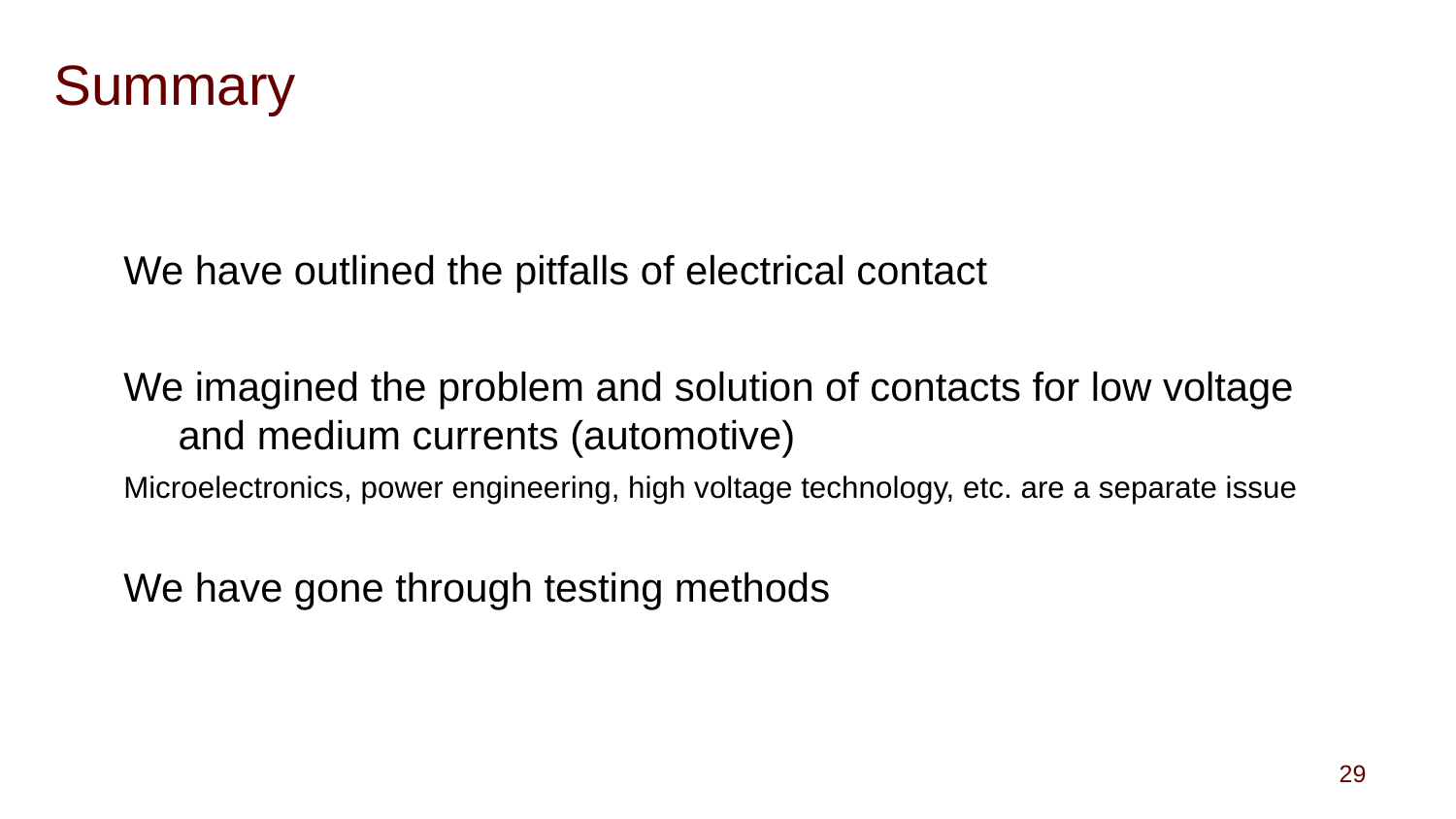

Summary
We have outlined the pitfalls of electrical contact

We imagined the problem and solution of contacts for low voltage and medium currents (automotive)
Microelectronics, power engineering, high voltage technology, etc. are a separate issue

We have gone through testing methods

29